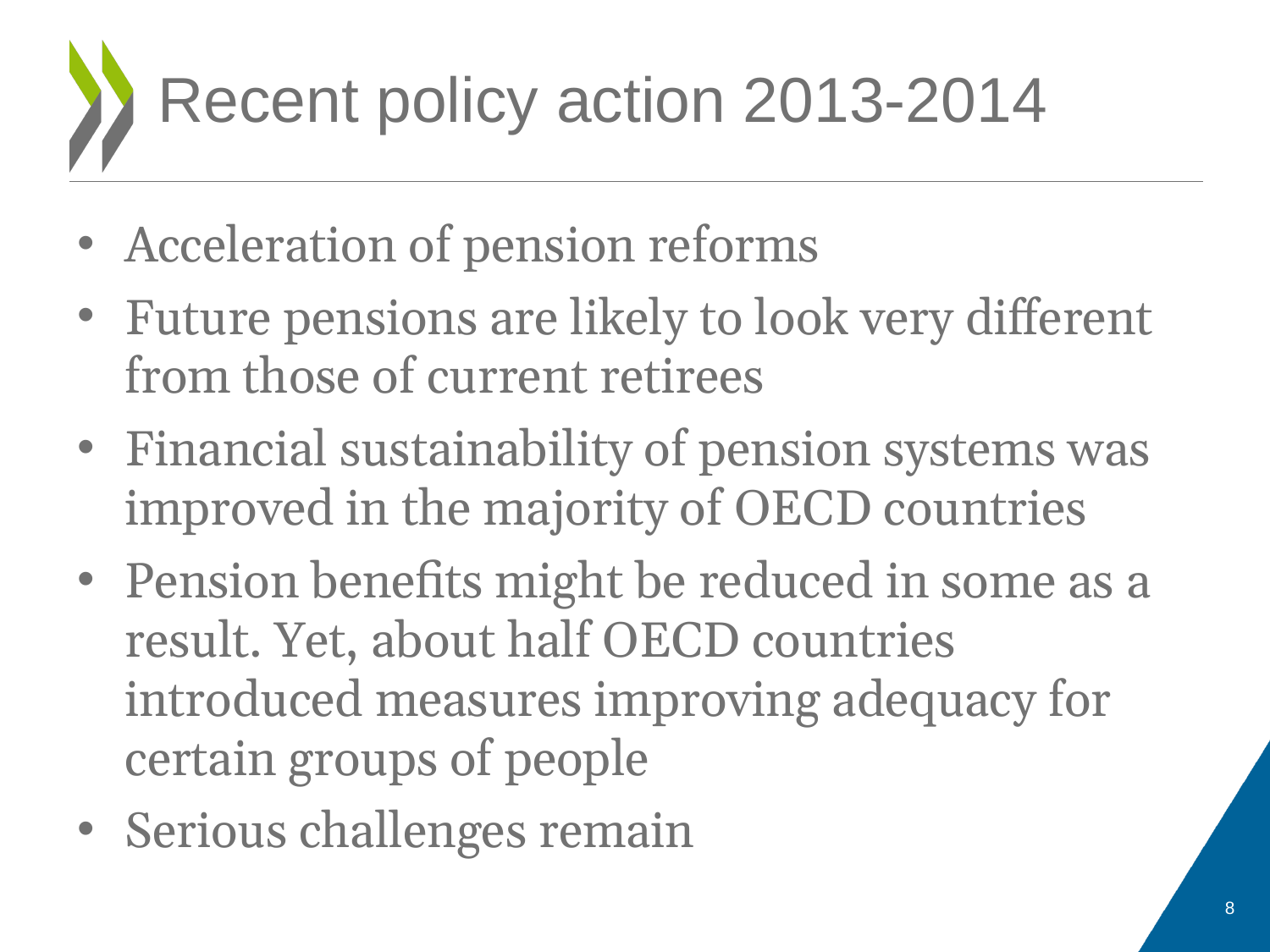

# Recent policy action 2013-2014
Acceleration of pension reforms
Future pensions are likely to look very different from those of current retirees
Financial sustainability of pension systems was improved in the majority of OECD countries
Pension benefits might be reduced in some as a result. Yet, about half OECD countries introduced measures improving adequacy for certain groups of people
Serious challenges remain

8